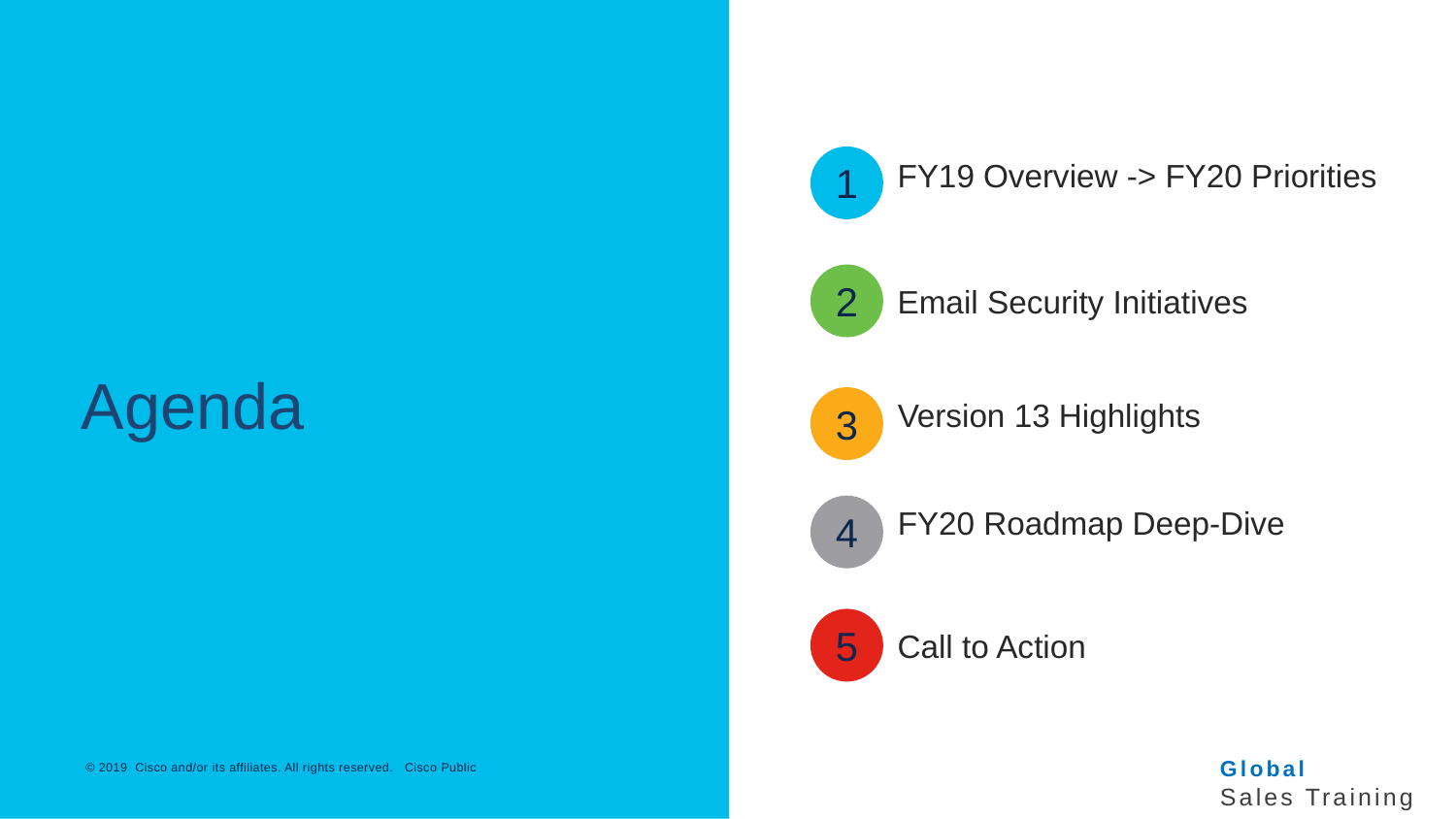

1
FY19 Overview -> FY20 Priorities
# Agenda
2
Email Security Initiatives
3
Version 13 Highlights
4
FY20 Roadmap Deep-Dive
5
Call to Action